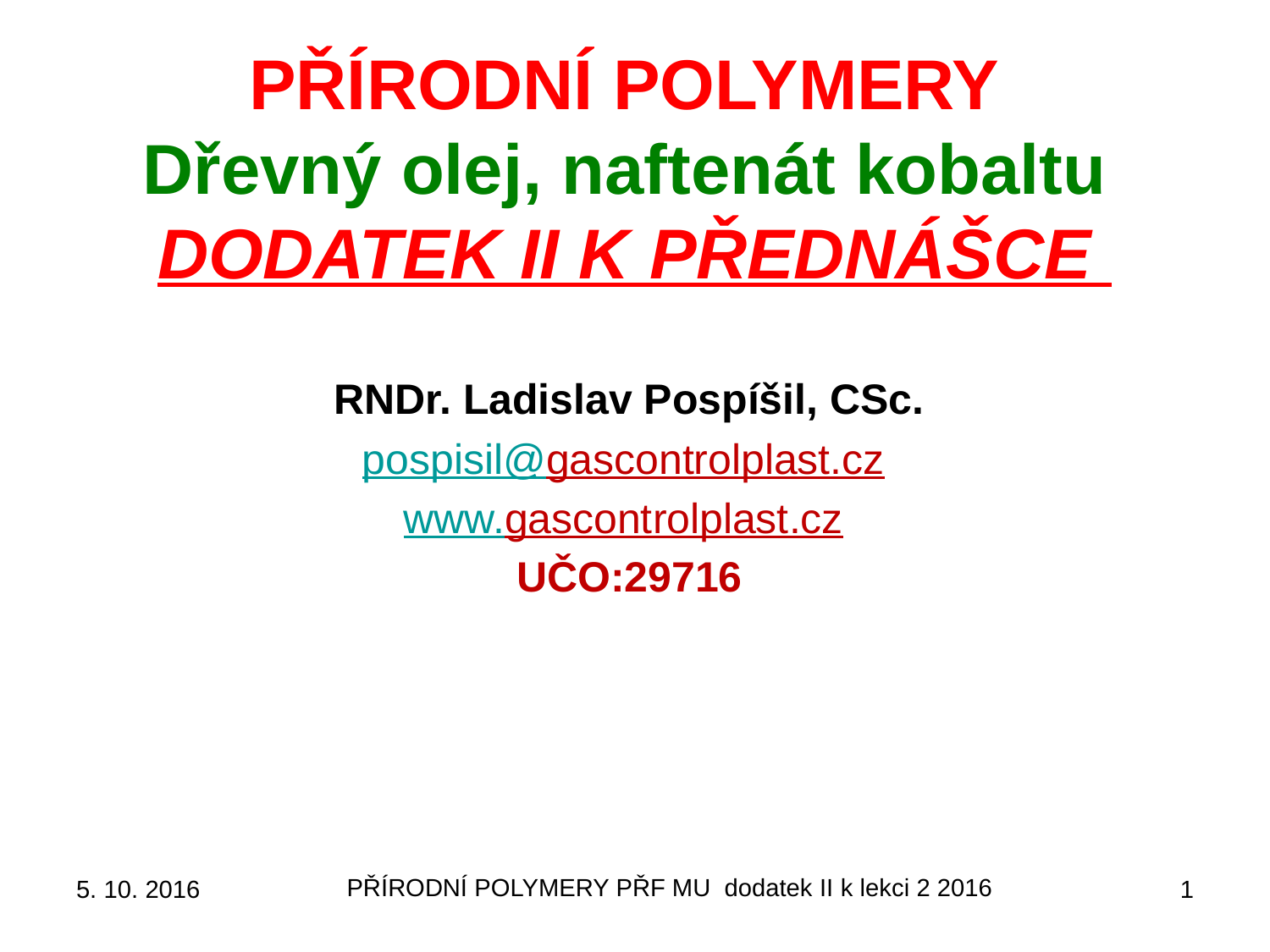

# PŘÍRODNÍ POLYMERY Dřevný olej, naftenát kobaltu DODATEK II K PŘEDNÁŠCE
RNDr. Ladislav Pospíšil, CSc.
pospisil@gascontrolplast.cz
www.gascontrolplast.cz
UČO:29716
PŘÍRODNÍ POLYMERY PŘF MU  dodatek II k lekci 2 2016
5. 10. 2016
1